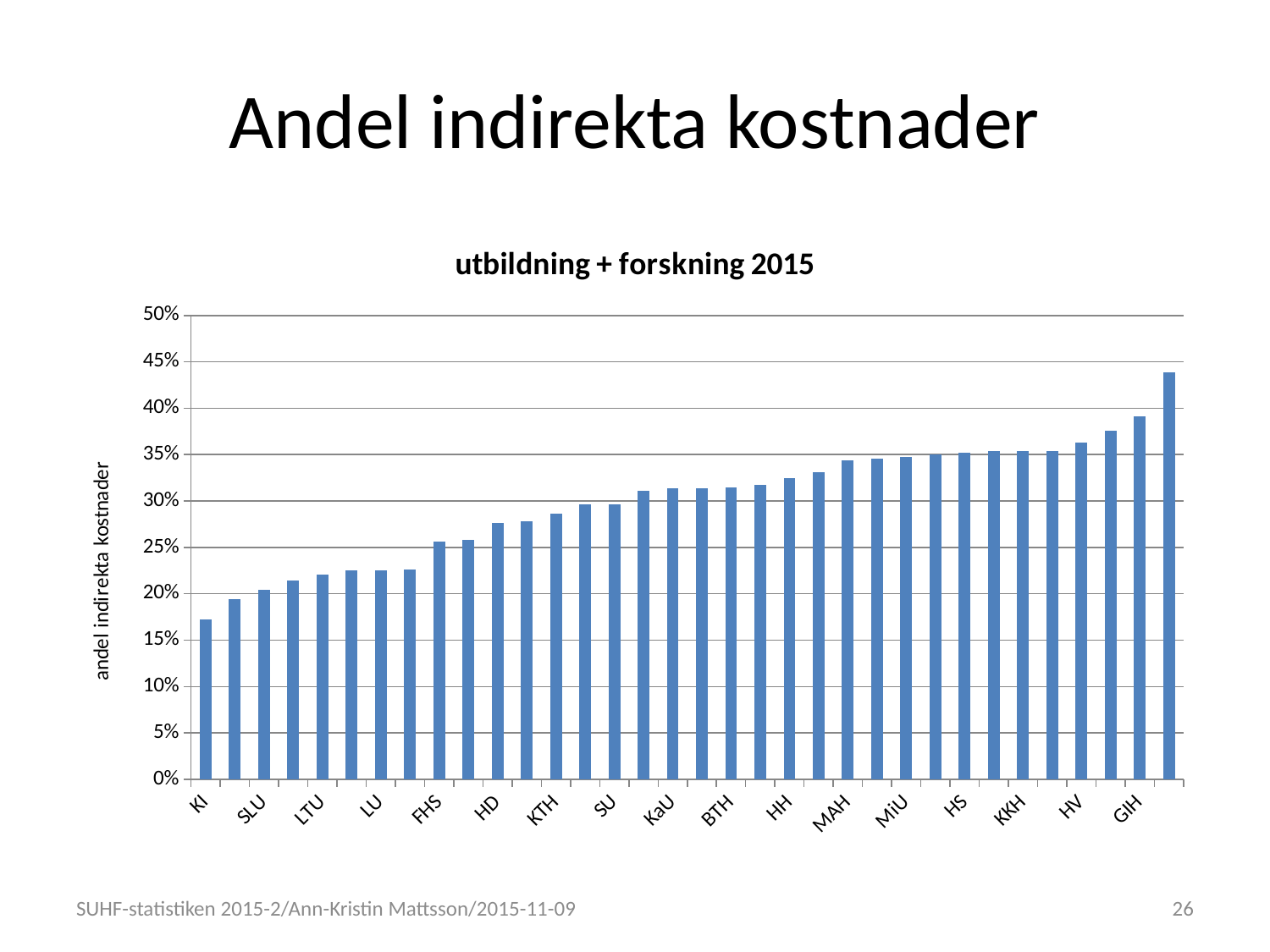

# Andel indirekta kostnader

### Chart: utbildning + forskning 2015

| Category | indirekta kostnader |
|---|---|
| KI | 0.17268893153785145 |
| HHS | 0.19462501045669942 |
| SLU | 0.20434475880866143 |
| UmU | 0.21444401436563845 |
| LTU | 0.22020448574072038 |
| UU | 0.2248814167113615 |
| LU | 0.2255544242536793 |
| CTH | 0.22592728787327104 |
| FHS | 0.25667870324508285 |
| GU | 0.25838999776801747 |
| HD | 0.27597913174303124 |
| LiU | 0.2784453355321179 |
| KTH | 0.2865903434751032 |
| HiG | 0.29616879530729256 |
| SU | 0.29677642882916294 |
| LNU | 0.3111277351325071 |
| KaU | 0.31348836091767146 |
| ÖU | 0.31389412626913793 |
| BTH | 0.3142851963390233 |
| MdH | 0.31739471992763113 |
| HH | 0.32511588418412657 |
| HKr | 0.33113343038753335 |
| MAH | 0.3442053108371168 |
| HB | 0.34536894495831755 |
| MiU | 0.3475348139563053 |
| KF | 0.3506456999252259 |
| HS | 0.3517594875967537 |
| SH | 0.35343489301228503 |
| KKH | 0.35395326394154547 |
| SKH | 0.35423496856859266 |
| HV | 0.3627244593944526 |
| HJ | 0.3759101852621759 |
| GIH | 0.39102224680918324 |
| KMH | 0.43857077461985505 |
SUHF-statistiken 2015-2/Ann-Kristin Mattsson/2015-11-09
26